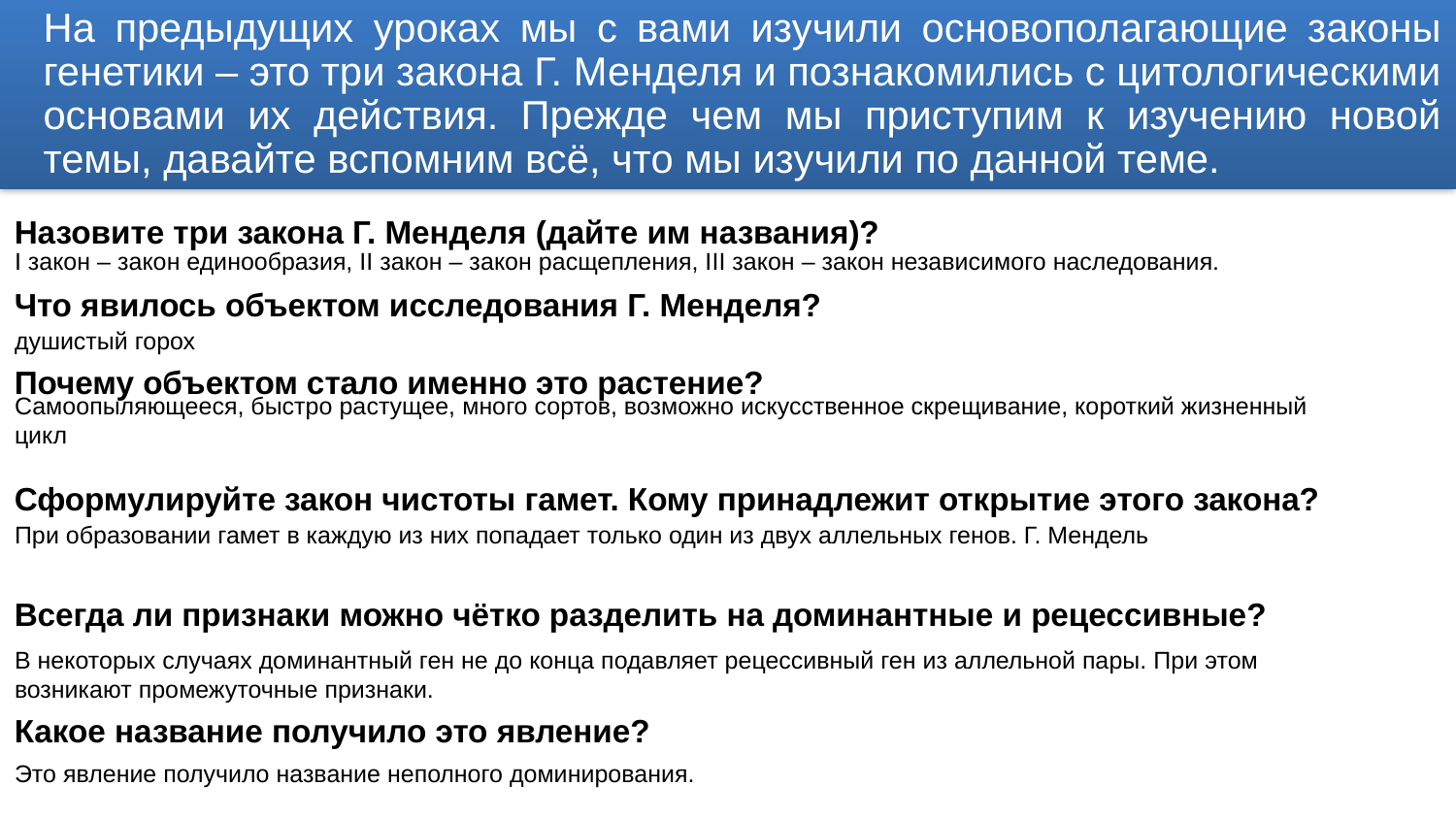

На предыдущих уроках мы с вами изучили основополагающие законы генетики – это три закона Г. Менделя и познакомились с цитологическими основами их действия. Прежде чем мы приступим к изучению новой темы, давайте вспомним всё, что мы изучили по данной теме.
Назовите три закона Г. Менделя (дайте им названия)?

Что явилось объектом исследования Г. Менделя?

Почему объектом стало именно это растение?

Сформулируйте закон чистоты гамет. Кому принадлежит открытие этого закона?

Всегда ли признаки можно чётко разделить на доминантные и рецессивные?

Какое название получило это явление?

I закон – закон единообразия, II закон – закон расщепления, III закон – закон независимого наследования.
душистый горох
Самоопыляющееся, быстро растущее, много сортов, возможно искусственное скрещивание, короткий жизненный цикл
При образовании гамет в каждую из них попадает только один из двух аллельных генов. Г. Мендель
В некоторых случаях доминантный ген не до конца подавляет рецессивный ген из аллельной пары. При этом возникают промежуточные признаки.
Это явление получило название неполного доминирования.